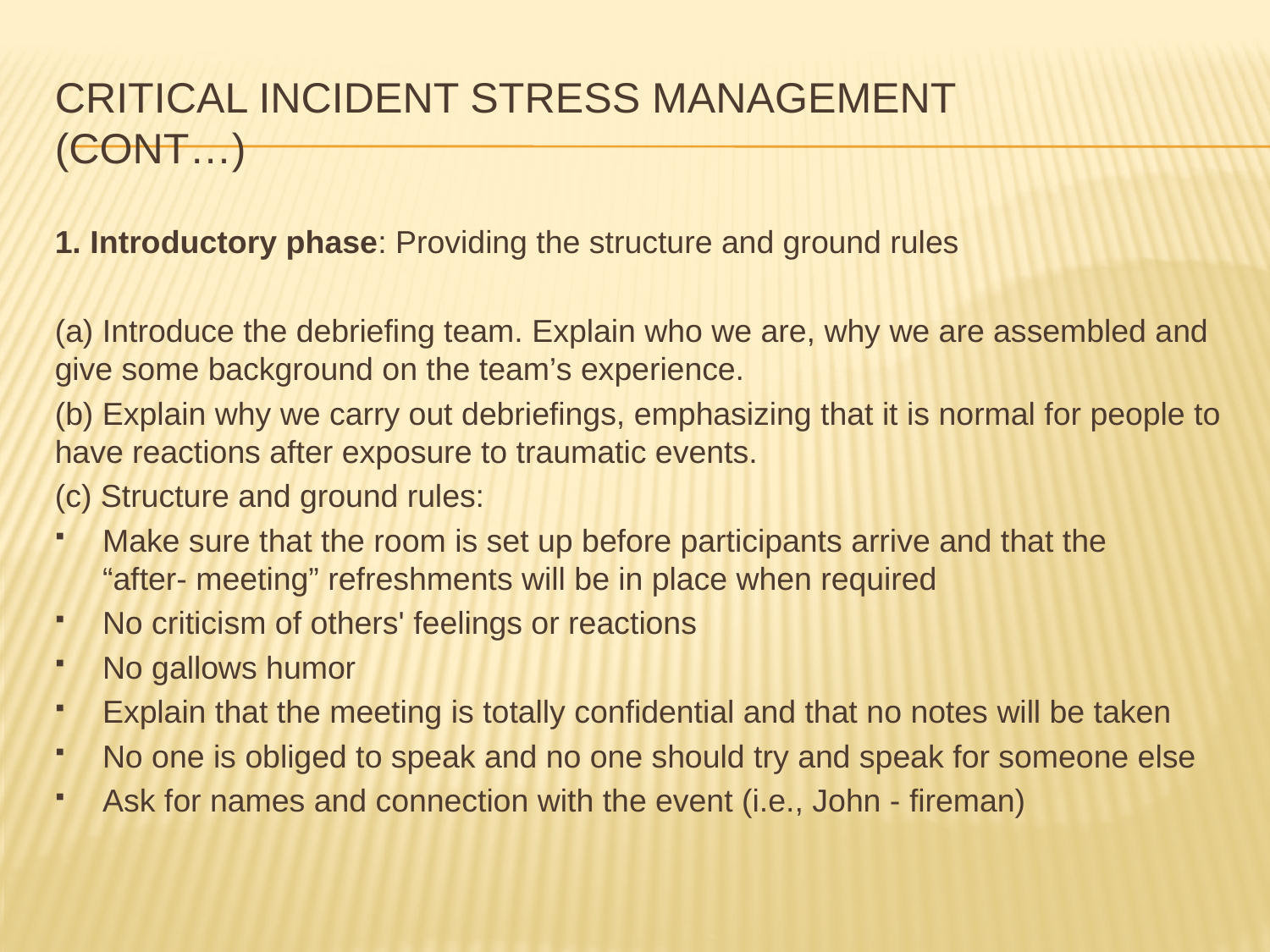

# Critical Incident Stress Management (cont…)
1. Introductory phase: Providing the structure and ground rules

(a) Introduce the debriefing team. Explain who we are, why we are assembled and give some background on the team’s experience.
(b) Explain why we carry out debriefings, emphasizing that it is normal for people to have reactions after exposure to traumatic events.
(c) Structure and ground rules:
Make sure that the room is set up before participants arrive and that the           “after- meeting” refreshments will be in place when required
No criticism of others' feelings or reactions
No gallows humor
Explain that the meeting is totally confidential and that no notes will be taken
No one is obliged to speak and no one should try and speak for someone else
Ask for names and connection with the event (i.e., John - fireman)